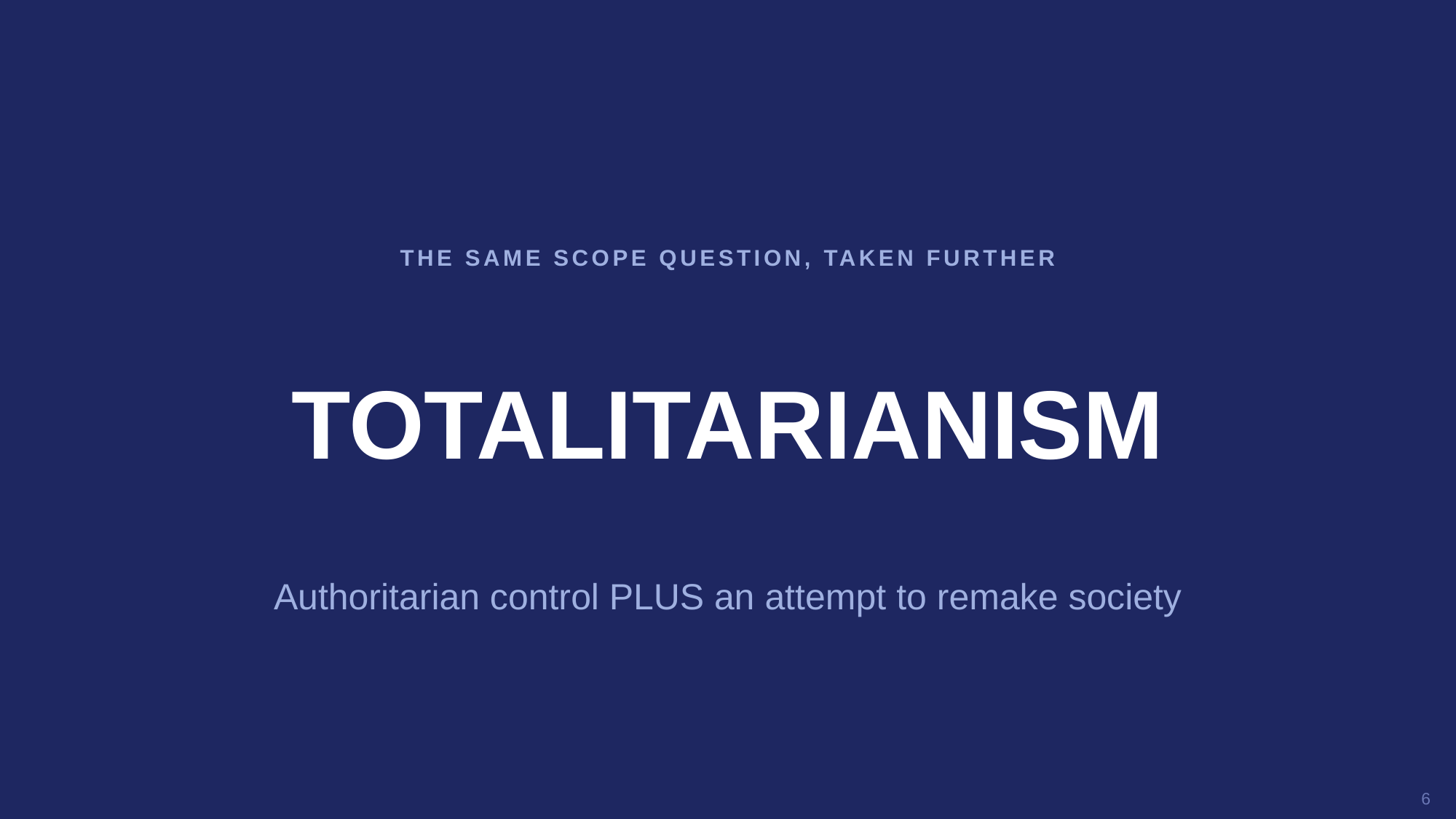

THE SAME SCOPE QUESTION, TAKEN FURTHER
TOTALITARIANISM
Authoritarian control PLUS an attempt to remake society
6